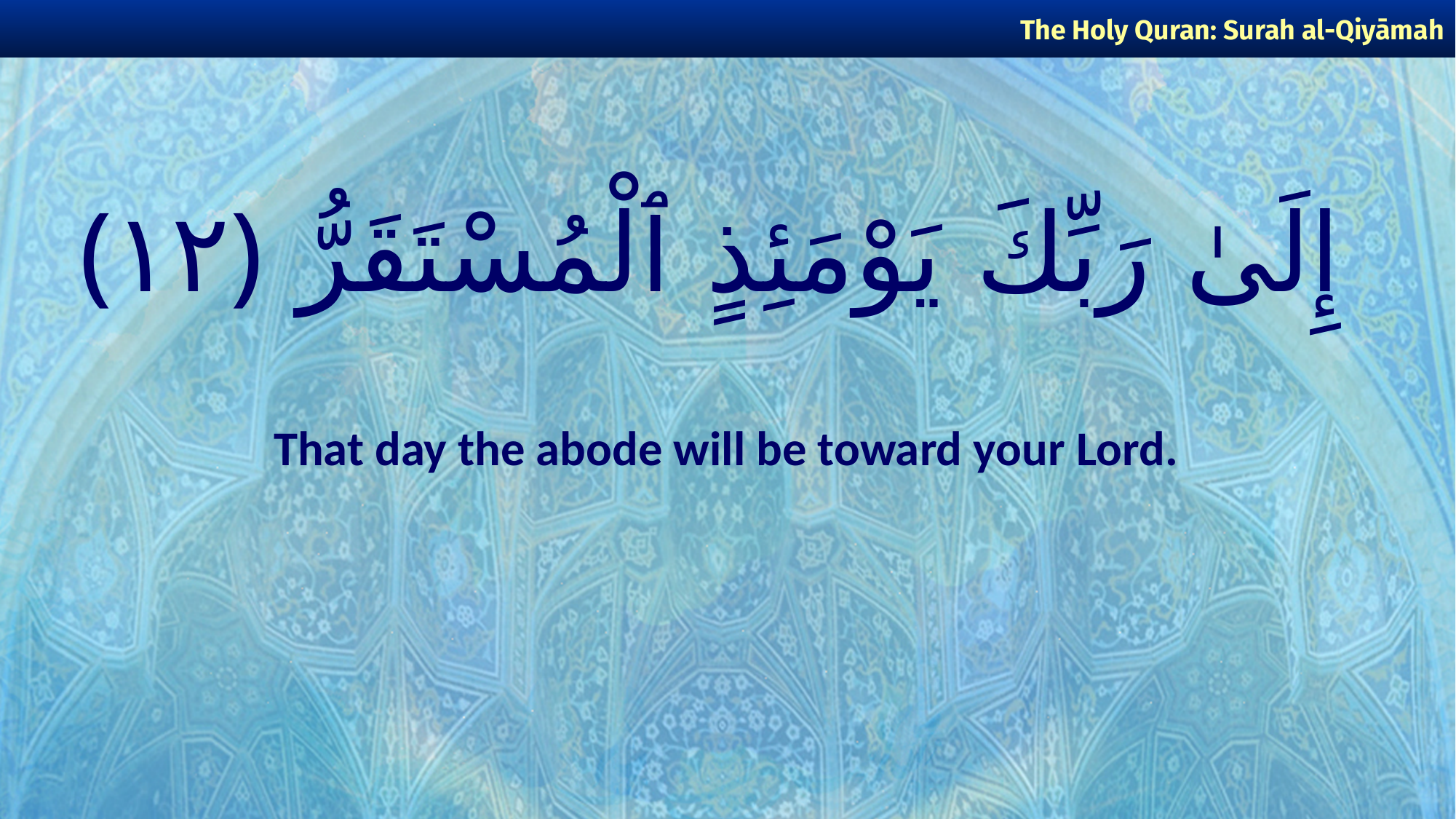

The Holy Quran: Surah al-Qiyāmah
# إِلَىٰ رَبِّكَ يَوْمَئِذٍ ٱلْمُسْتَقَرُّ ﴿١٢﴾
That day the abode will be toward your Lord.